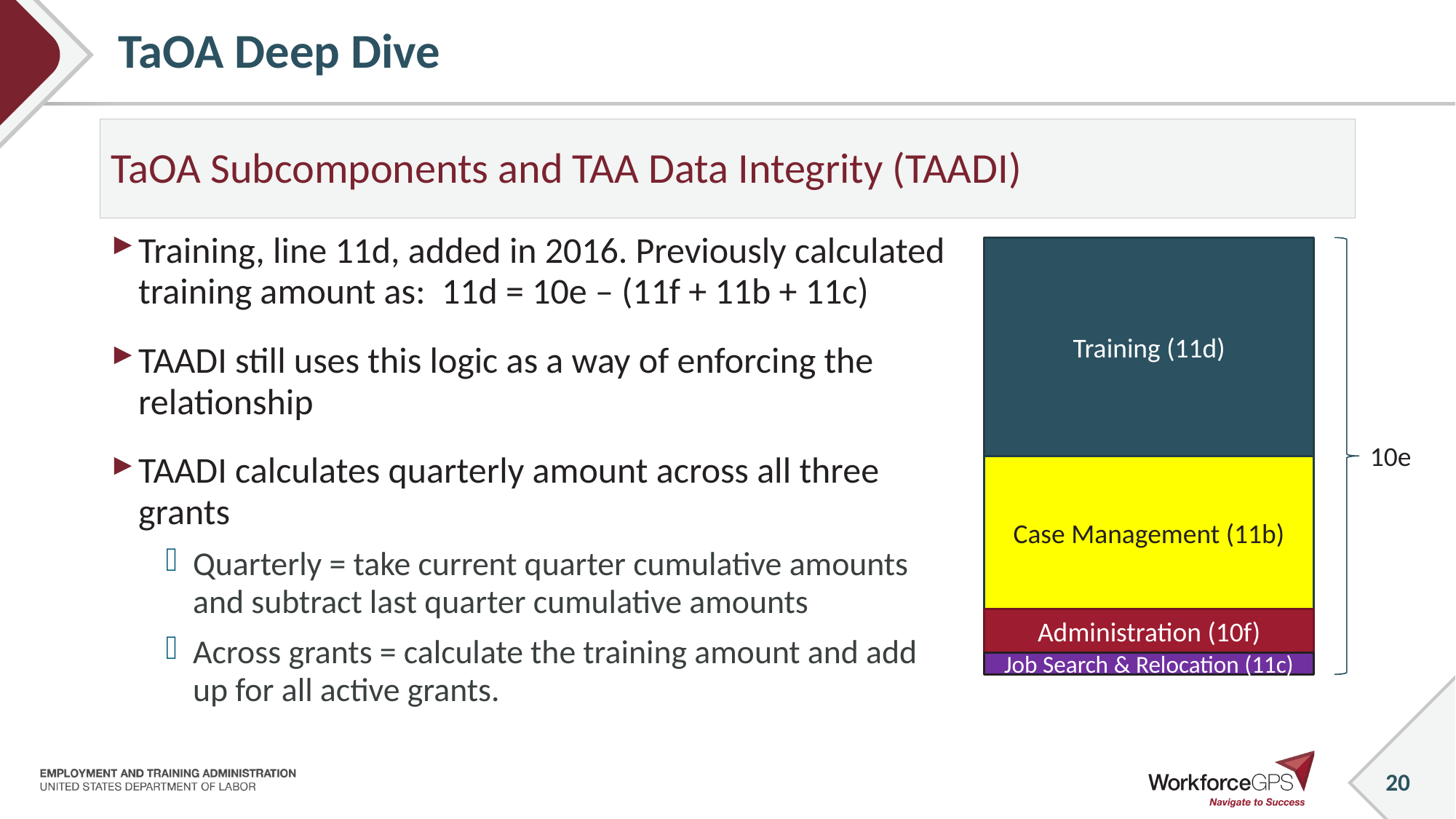

# TaOA Deep Dive
TaOA Subcomponents and TAA Data Integrity (TAADI)
Training, line 11d, added in 2016. Previously calculated training amount as:  11d = 10e – (11f + 11b + 11c)
TAADI still uses this logic as a way of enforcing the relationship
TAADI calculates quarterly amount across all three grants
Quarterly = take current quarter cumulative amounts and subtract last quarter cumulative amounts
Across grants = calculate the training amount and add up for all active grants.
Training (11d)

10e
Case Management (11b)
Administration (10f)
Job Search & Relocation (11c)
20